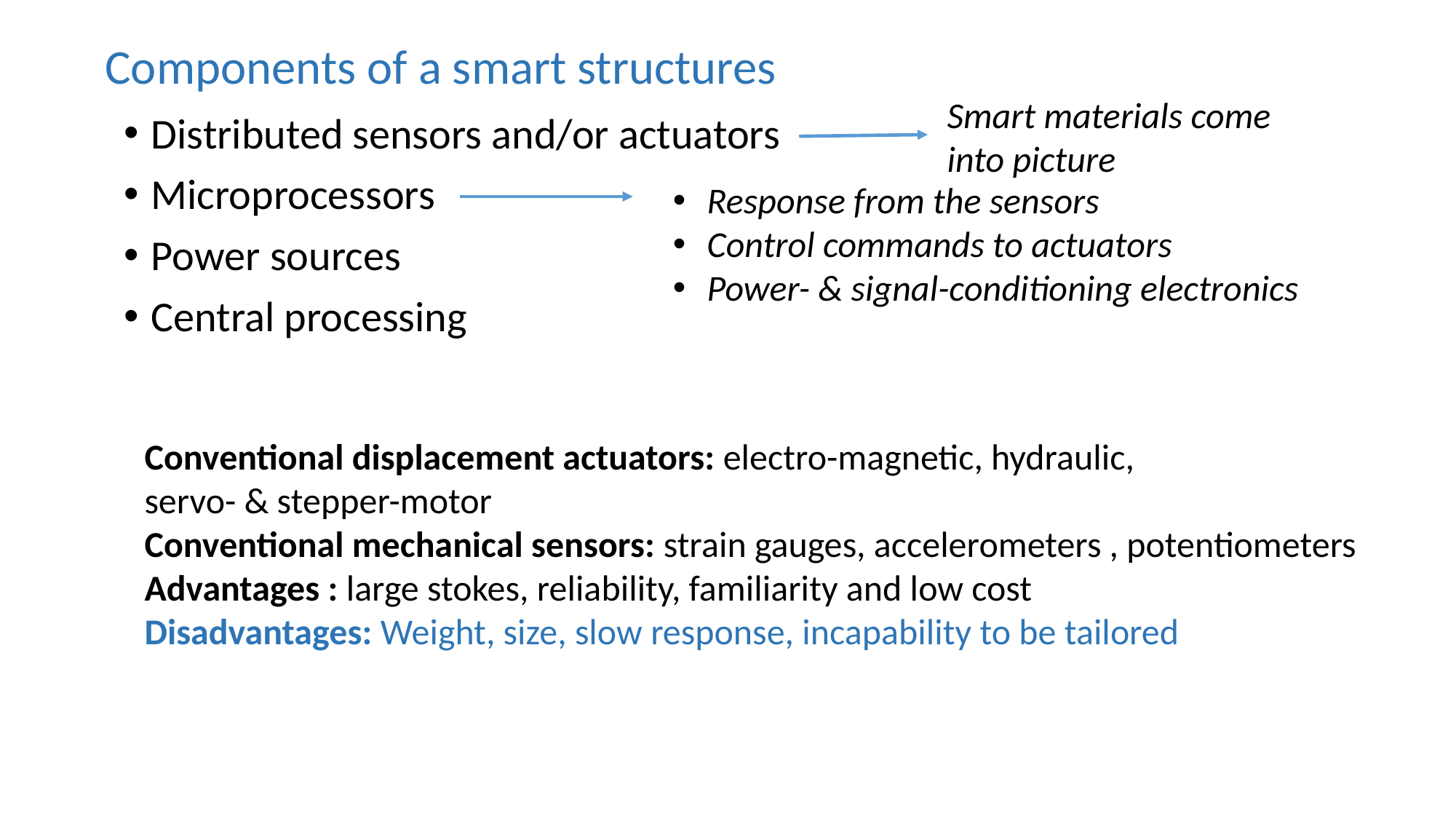

# Components of a smart structures
Smart materials come
into picture
Distributed sensors and/or actuators
Microprocessors
Power sources
Central processing
Response from the sensors
Control commands to actuators
Power- & signal-conditioning electronics
Conventional displacement actuators: electro-magnetic, hydraulic,
servo- & stepper-motor
Conventional mechanical sensors: strain gauges, accelerometers , potentiometers
Advantages : large stokes, reliability, familiarity and low cost
Disadvantages: Weight, size, slow response, incapability to be tailored